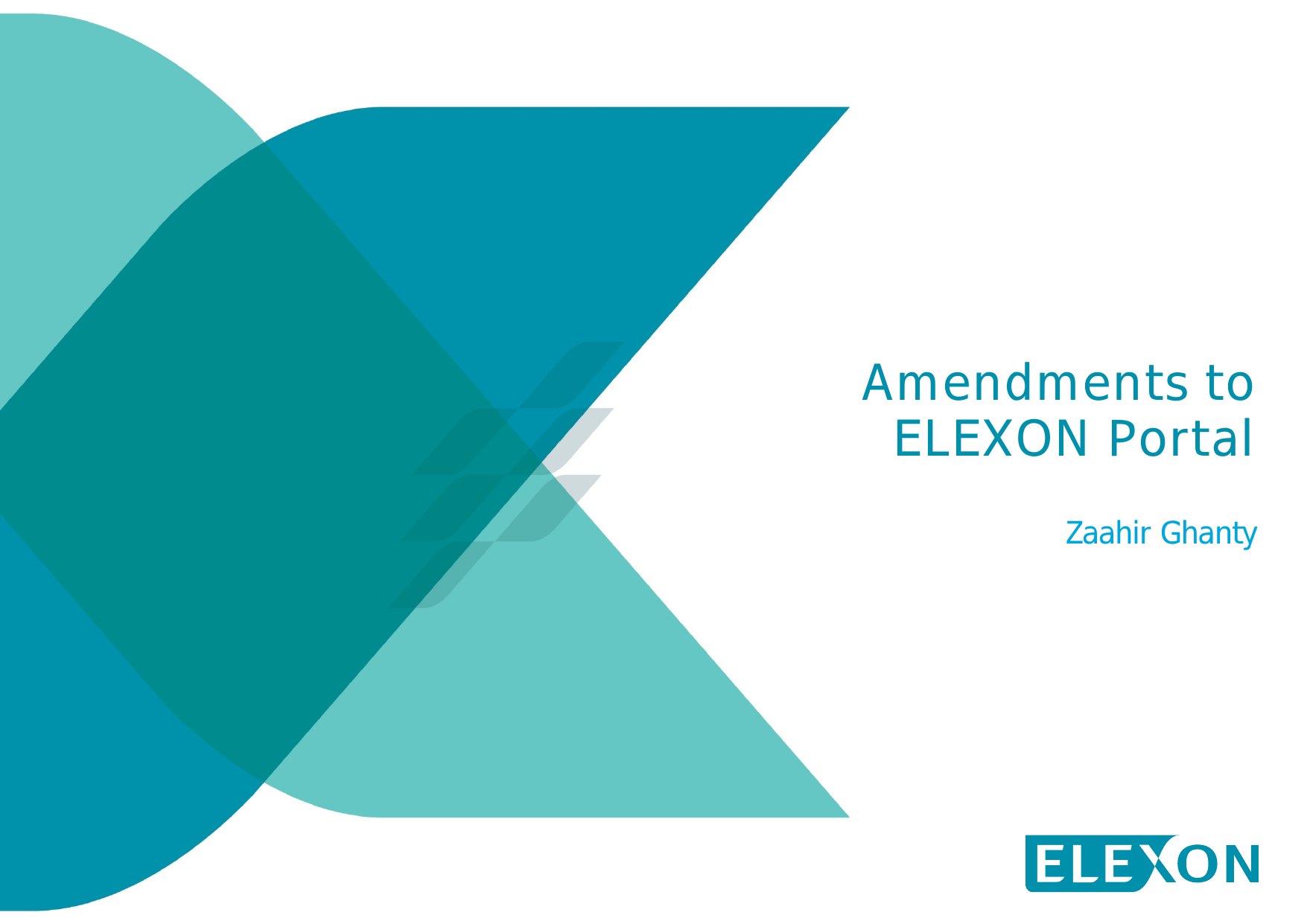

# Amendments to ELEXON Portal
Zaahir Ghanty